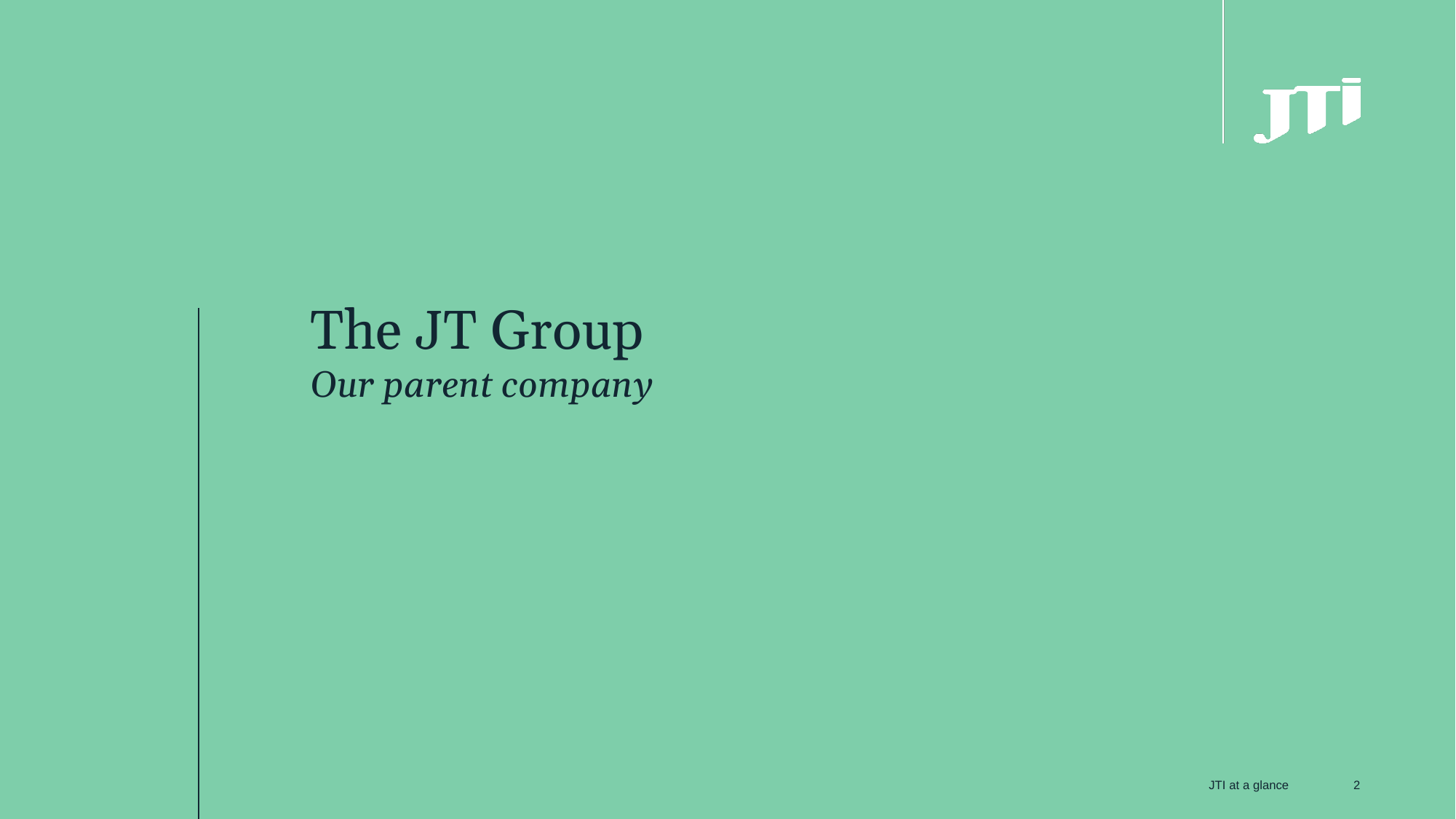

# The JT Group Our parent company
JTI at a glance
2